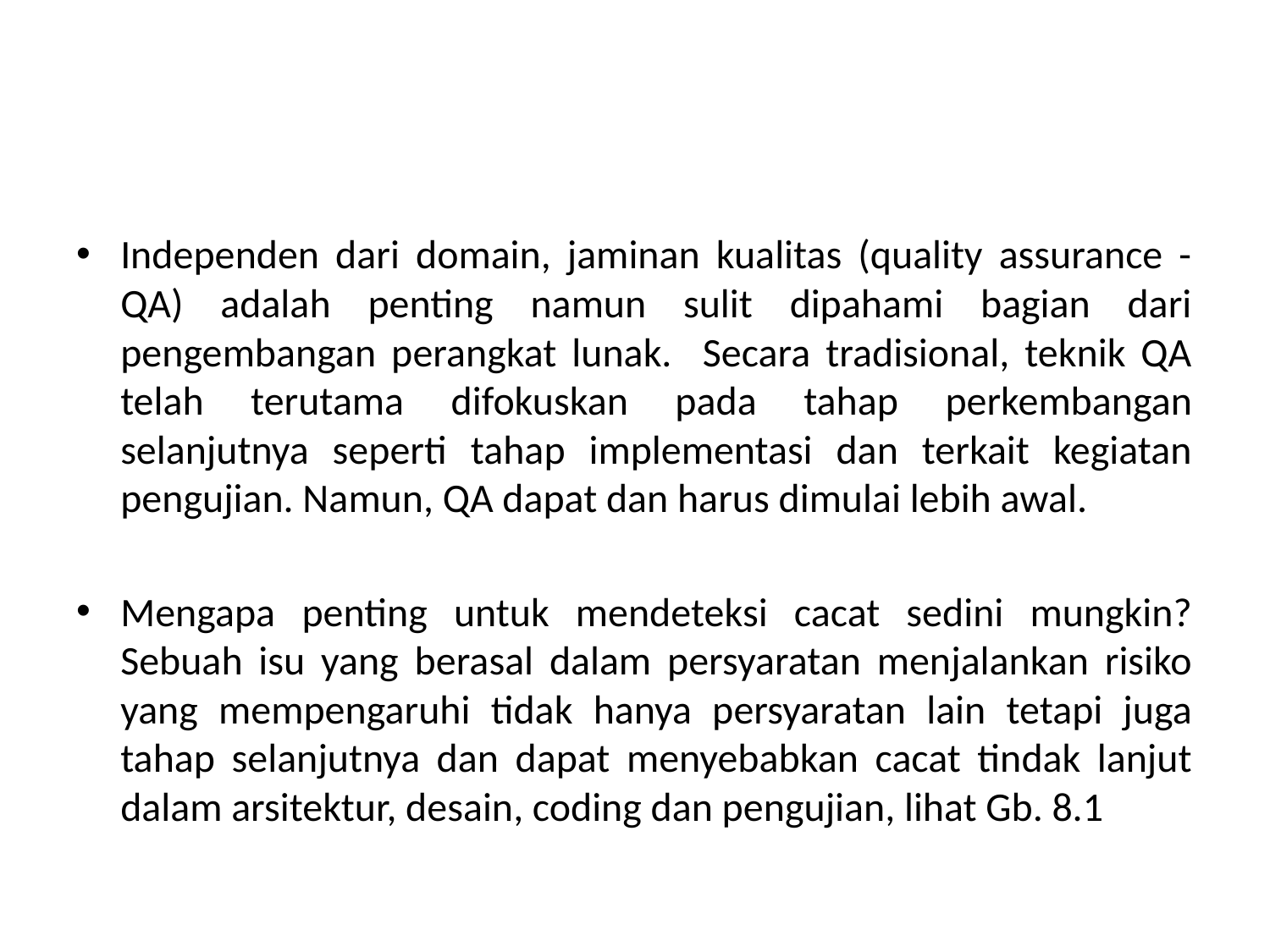

#
Independen dari domain, jaminan kualitas (quality assurance -QA) adalah penting namun sulit dipahami bagian dari pengembangan perangkat lunak.  Secara tradisional, teknik QA telah terutama difokuskan pada tahap perkembangan selanjutnya seperti tahap implementasi dan terkait kegiatan pengujian. Namun, QA dapat dan harus dimulai lebih awal.

Mengapa penting untuk mendeteksi cacat sedini mungkin? Sebuah isu yang berasal dalam persyaratan menjalankan risiko yang mempengaruhi tidak hanya persyaratan lain tetapi juga tahap selanjutnya dan dapat menyebabkan cacat tindak lanjut dalam arsitektur, desain, coding dan pengujian, lihat Gb. 8.1